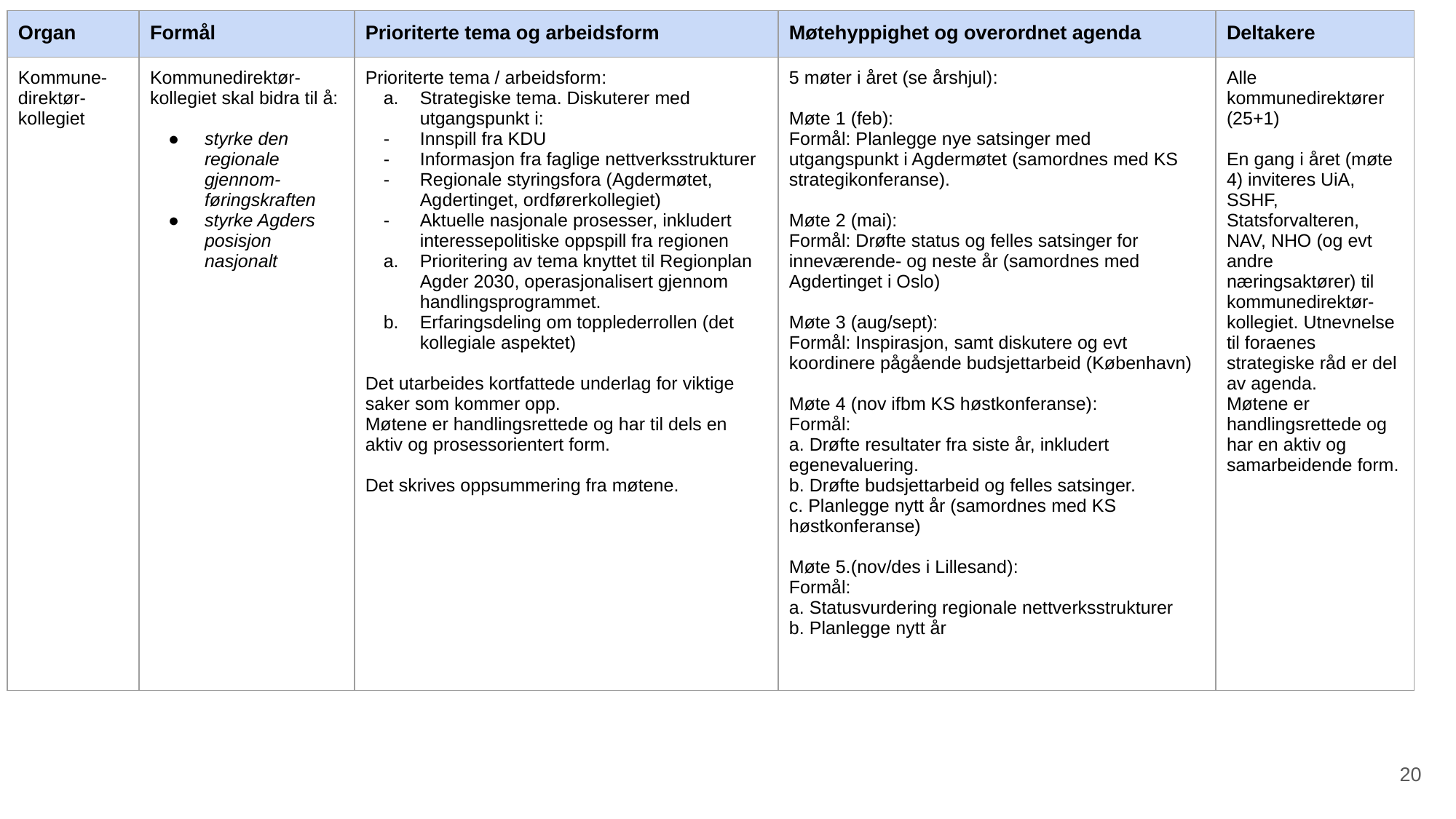

| Organ | Formål | Prioriterte tema og arbeidsform | Møtehyppighet og overordnet agenda | Deltakere |
| --- | --- | --- | --- | --- |
| Kommune- direktør- kollegiet | Kommunedirektør- kollegiet skal bidra til å:​ styrke den regionale gjennom- føringskraften styrke Agders posisjon nasjonalt | ​Prioriterte tema / arbeidsform​: Strategiske tema. Diskuterer med utgangspunkt i: Innspill fra KDU Informasjon fra faglige nettverksstrukturer ​ Regionale styringsfora (Agdermøtet, Agdertinget, ordførerkollegiet)​ Aktuelle nasjonale prosesser​, inkludert interessepolitiske oppspill fra regionen Prioritering av tema knyttet til Regionplan Agder 2030, operasjonalisert gjennom handlingsprogrammet. Erfaringsdeling om topplederrollen (det kollegiale aspektet)​ Det utarbeides kortfattede underlag for viktige saker som kommer opp. Møtene er handlingsrettede og har til dels en aktiv og prosessorientert form. Det skrives oppsummering fra møtene. | 5 møter i året (se årshjul)​: Møte 1 (feb): Formål: Planlegge nye satsinger med utgangspunkt i Agdermøtet (samordnes med KS strategikonferanse). ​ Møte 2 (mai): Formål: Drøfte status og felles satsinger for inneværende- og neste år (samordnes med Agdertinget i Oslo)​ Møte 3 (aug/sept): Formål: Inspirasjon, samt diskutere og evt koordinere pågående budsjettarbeid (København)​ Møte 4 (nov ifbm KS høstkonferanse): Formål: a. Drøfte resultater fra siste år, inkludert egenevaluering. b. Drøfte budsjettarbeid og felles satsinger. c. Planlegge nytt år (samordnes med KS høstkonferanse)​ Møte 5.(nov/des i Lillesand): Formål: a. Statusvurdering regionale nettverksstrukturer b. Planlegge nytt år | Alle kommunedirektører (25+1) En gang i året (møte 4) inviteres UiA, SSHF, Statsforvalteren, NAV, NHO (og evt andre næringsaktører) til kommunedirektør- kollegiet. Utnevnelse til foraenes strategiske råd er del av agenda. Møtene er handlingsrettede og har en aktiv og samarbeidende form. |
20